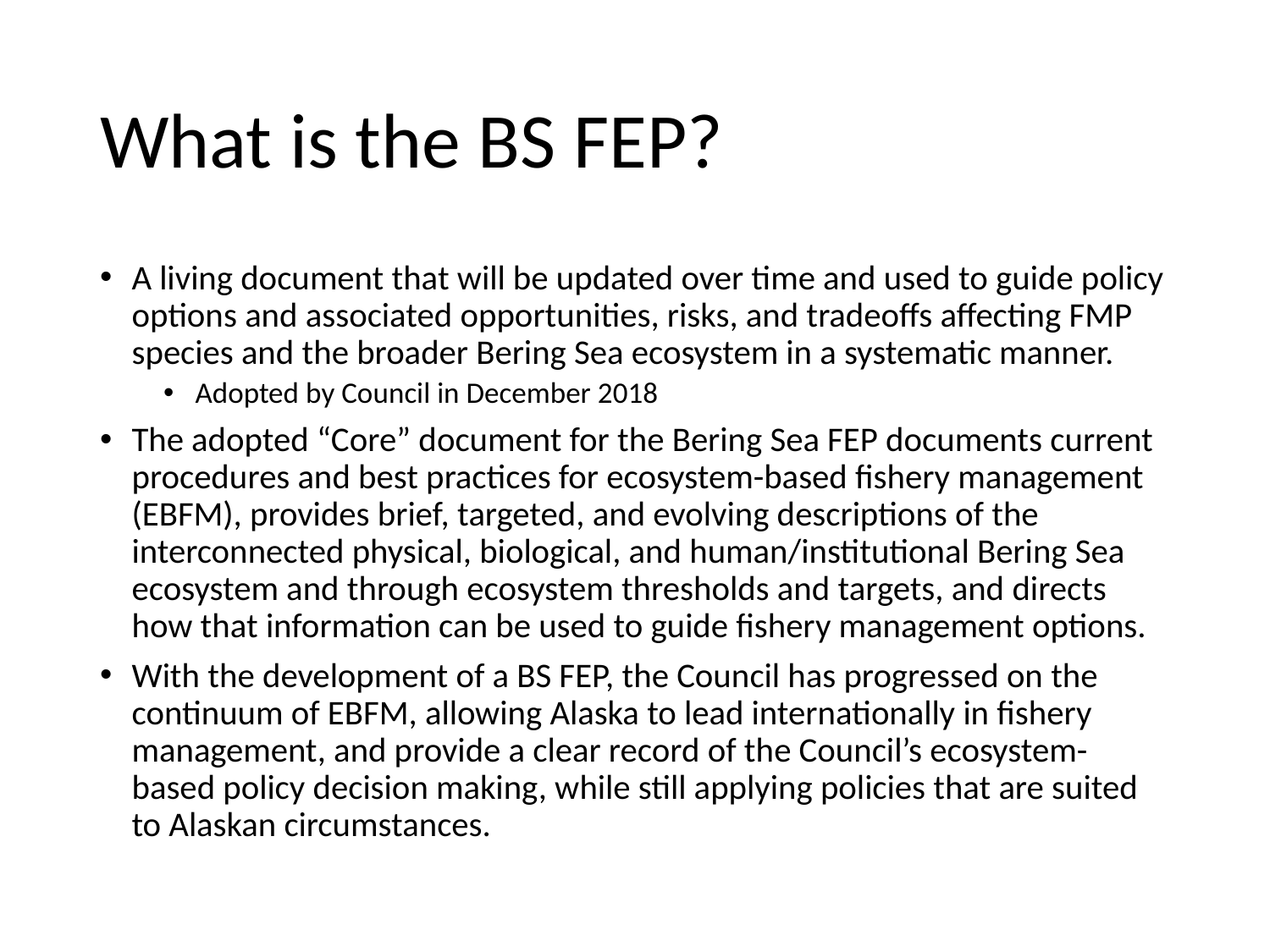

# What is the BS FEP?
A living document that will be updated over time and used to guide policy options and associated opportunities, risks, and tradeoffs affecting FMP species and the broader Bering Sea ecosystem in a systematic manner.
Adopted by Council in December 2018
The adopted “Core” document for the Bering Sea FEP documents current procedures and best practices for ecosystem-based fishery management (EBFM), provides brief, targeted, and evolving descriptions of the interconnected physical, biological, and human/institutional Bering Sea ecosystem and through ecosystem thresholds and targets, and directs how that information can be used to guide fishery management options.
With the development of a BS FEP, the Council has progressed on the continuum of EBFM, allowing Alaska to lead internationally in fishery management, and provide a clear record of the Council’s ecosystem-based policy decision making, while still applying policies that are suited to Alaskan circumstances.